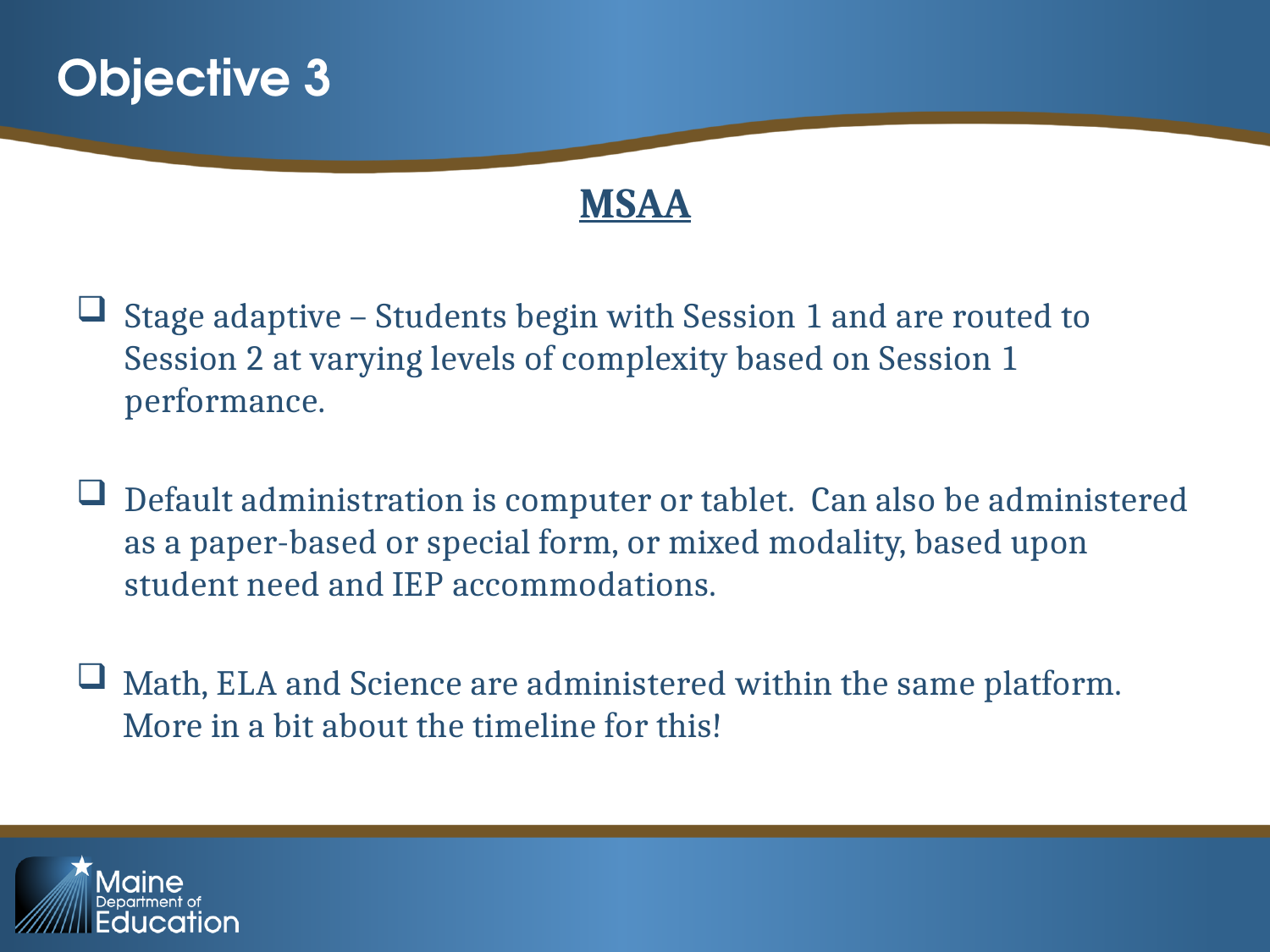

# Objective 3
MSAA

Stage adaptive – Students begin with Session 1 and are routed to Session 2 at varying levels of complexity based on Session 1 performance.

Default administration is computer or tablet.  Can also be administered as a paper-based or special form, or mixed modality, based upon student need and IEP accommodations.

Math, ELA and Science are administered within the same platform. More in a bit about the timeline for this!